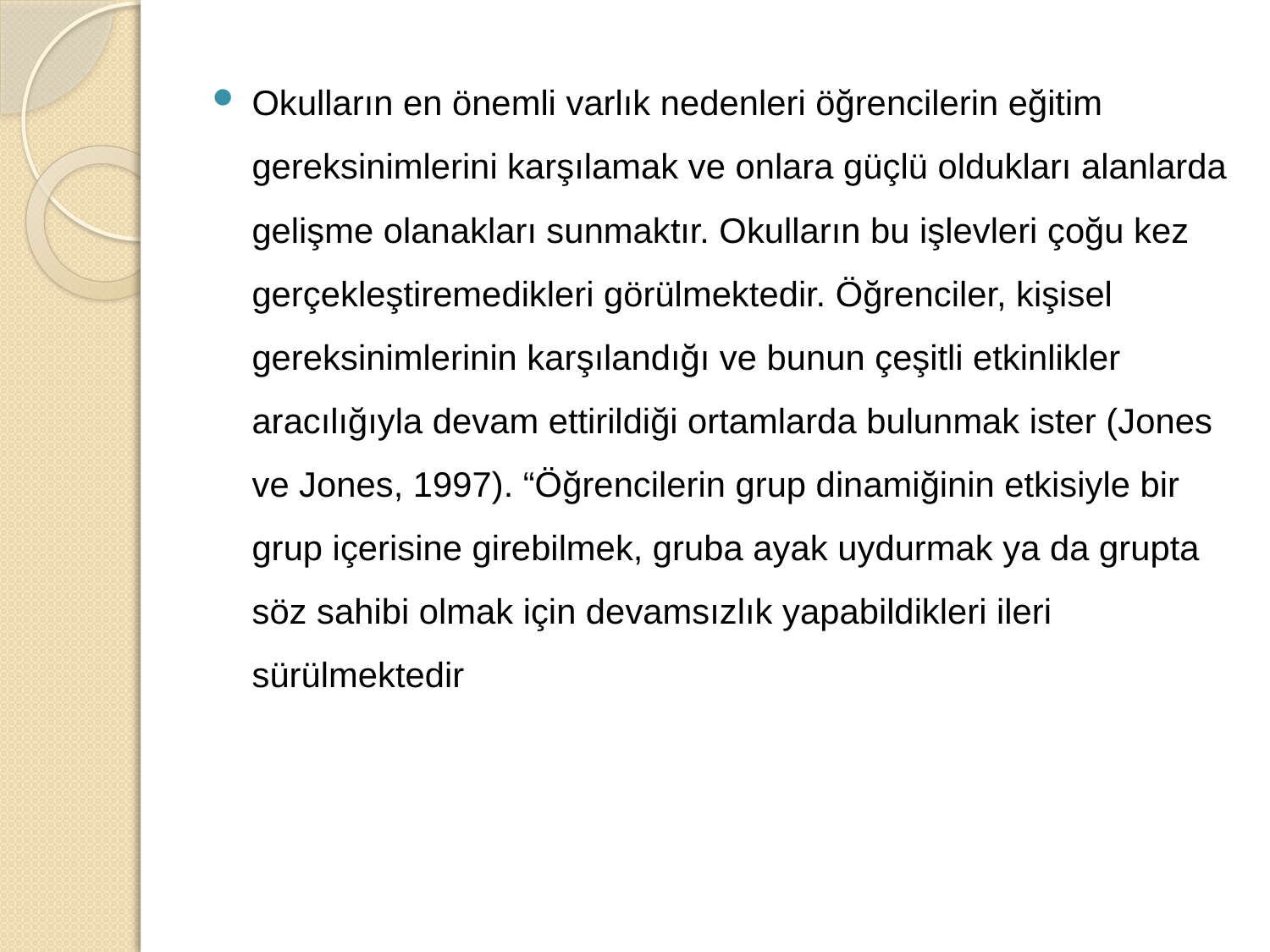

Okulların en önemli varlık nedenleri öğrencilerin eğitim gereksinimlerini karşılamak ve onlara güçlü oldukları alanlarda gelişme olanakları sunmaktır. Okulların bu işlevleri çoğu kez gerçekleştiremedikleri görülmektedir. Öğrenciler, kişisel gereksinimlerinin karşılandığı ve bunun çeşitli etkinlikler aracılığıyla devam ettirildiği ortamlarda bulunmak ister (Jones ve Jones, 1997). “Öğrencilerin grup dinamiğinin etkisiyle bir grup içerisine girebilmek, gruba ayak uydurmak ya da grupta söz sahibi olmak için devamsızlık yapabildikleri ileri sürülmektedir